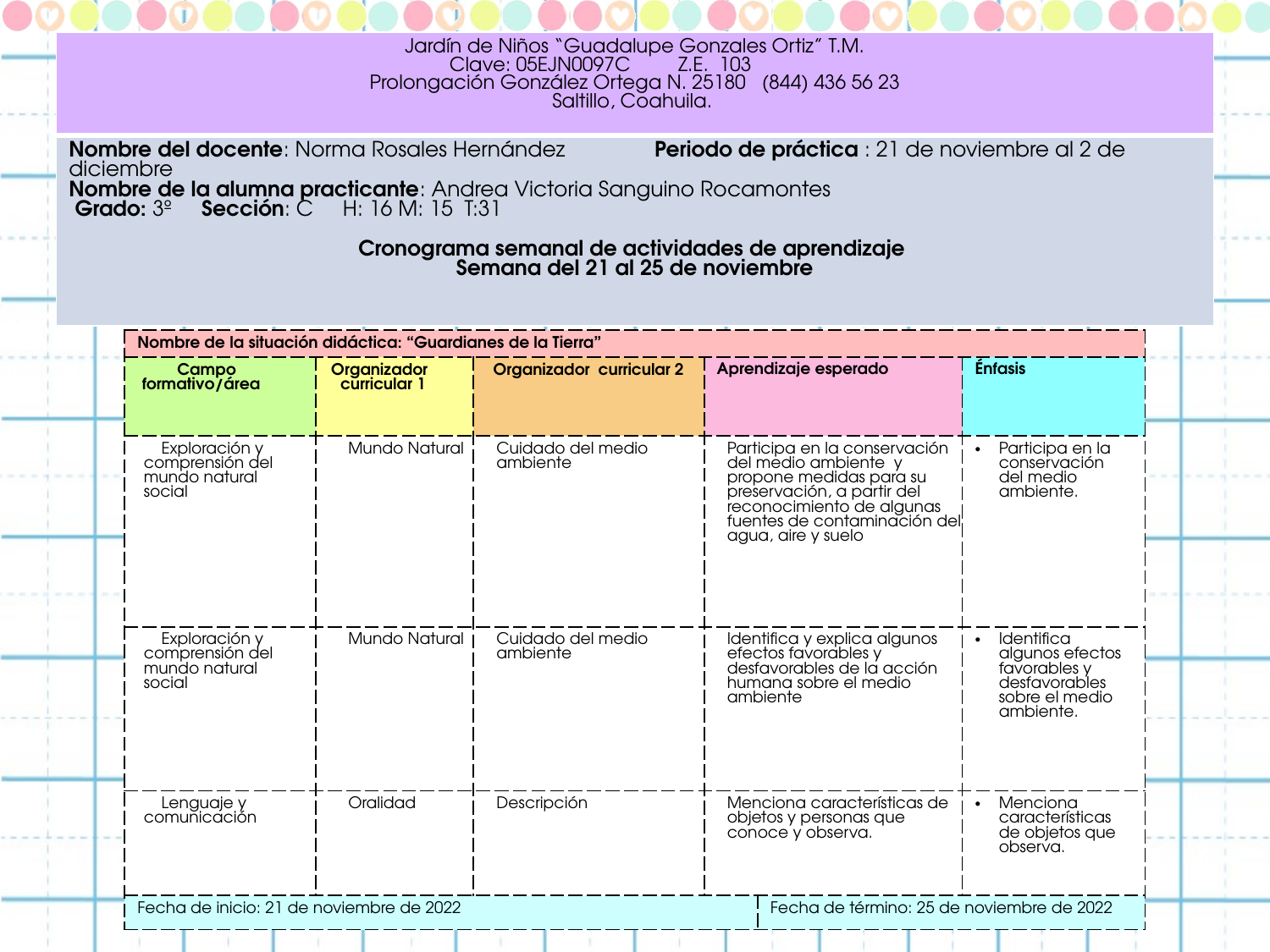

| Jardín de Niños “Guadalupe Gonzales Ortiz” T.M. Clave: 05EJN0097C Z.E. 103 Prolongación González Ortega N. 25180 (844) 436 56 23 Saltillo, Coahuila. |
| --- |
| Nombre del docente: Norma Rosales Hernández Periodo de práctica : 21 de noviembre al 2 de diciembre Nombre de la alumna practicante: Andrea Victoria Sanguino Rocamontes Grado: 3º Sección: C H: 16 M: 15 T:31 Cronograma semanal de actividades de aprendizaje Semana del 21 al 25 de noviembre |
| Nombre de la situación didáctica: “Guardianes de la Tierra” |  |  |  |  |  |
| --- | --- | --- | --- | --- | --- |
| Campo formativo/área | Organizador curricular 1 | Organizador curricular 2 | Aprendizaje esperado |  | Énfasis |
| Exploración y comprensión del mundo natural social | Mundo Natural | Cuidado del medio ambiente | Participa en la conservación del medio ambiente y propone medidas para su preservación, a partir del reconocimiento de algunas fuentes de contaminación del agua, aire y suelo |  | Participa en la conservación del medio ambiente. |
| Exploración y comprensión del mundo natural social | Mundo Natural | Cuidado del medio ambiente | Identifica y explica algunos efectos favorables y desfavorables de la acción humana sobre el medio ambiente |  | Identifica algunos efectos favorables y desfavorables sobre el medio ambiente. |
| Lenguaje y comunicación | Oralidad | Descripción | Menciona características de objetos y personas que conoce y observa. |  | Menciona características de objetos que observa. |
| Fecha de inicio: 21 de noviembre de 2022 |  |  |  | Fecha de término: 25 de noviembre de 2022 |  |